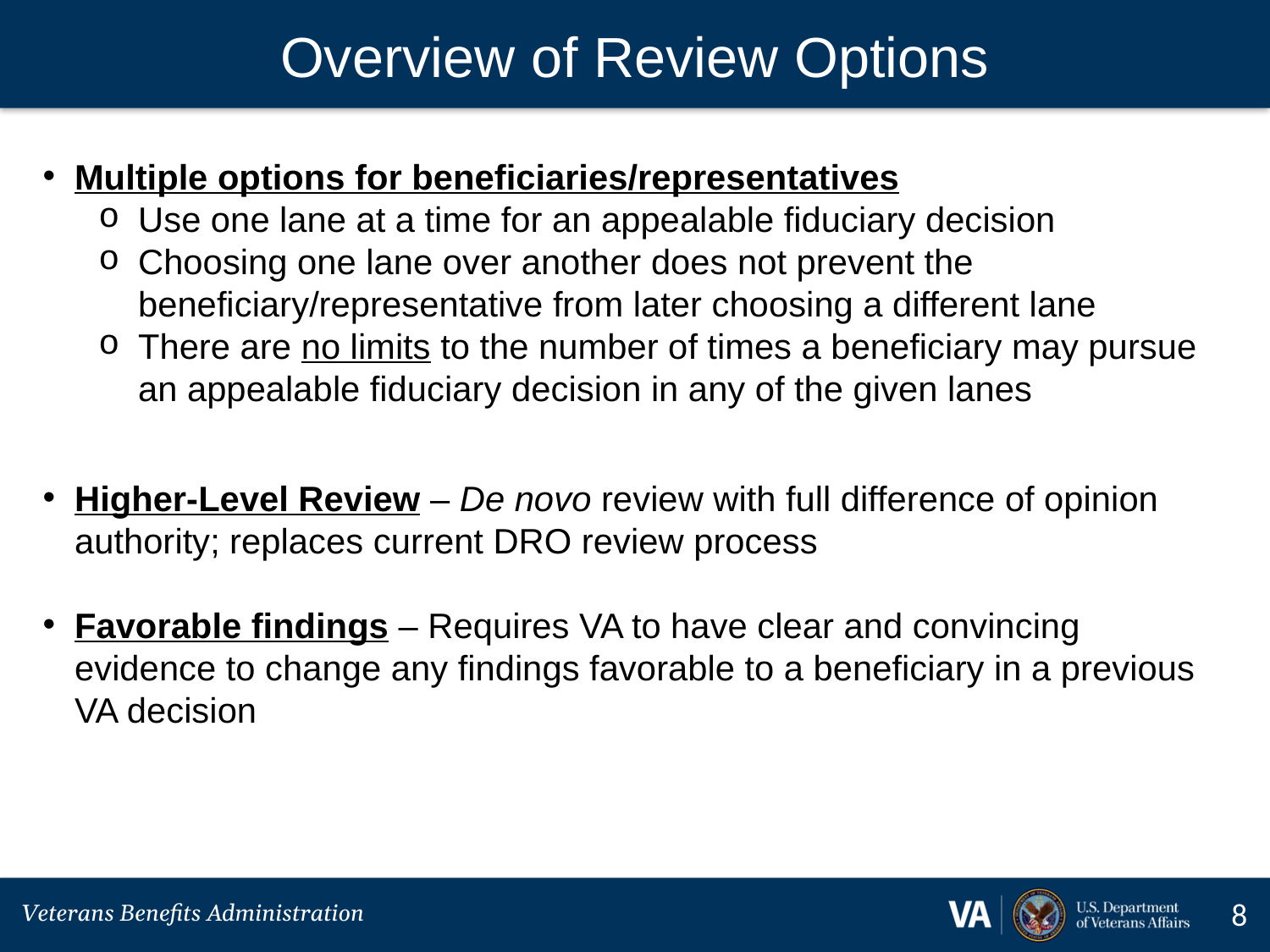

# Overview of Review Options
Multiple options for beneficiaries/representatives
Use one lane at a time for an appealable fiduciary decision
Choosing one lane over another does not prevent the beneficiary/representative from later choosing a different lane
There are no limits to the number of times a beneficiary may pursue an appealable fiduciary decision in any of the given lanes

Higher-Level Review – De novo review with full difference of opinion authority; replaces current DRO review process

Favorable findings – Requires VA to have clear and convincing evidence to change any findings favorable to a beneficiary in a previous VA decision

8